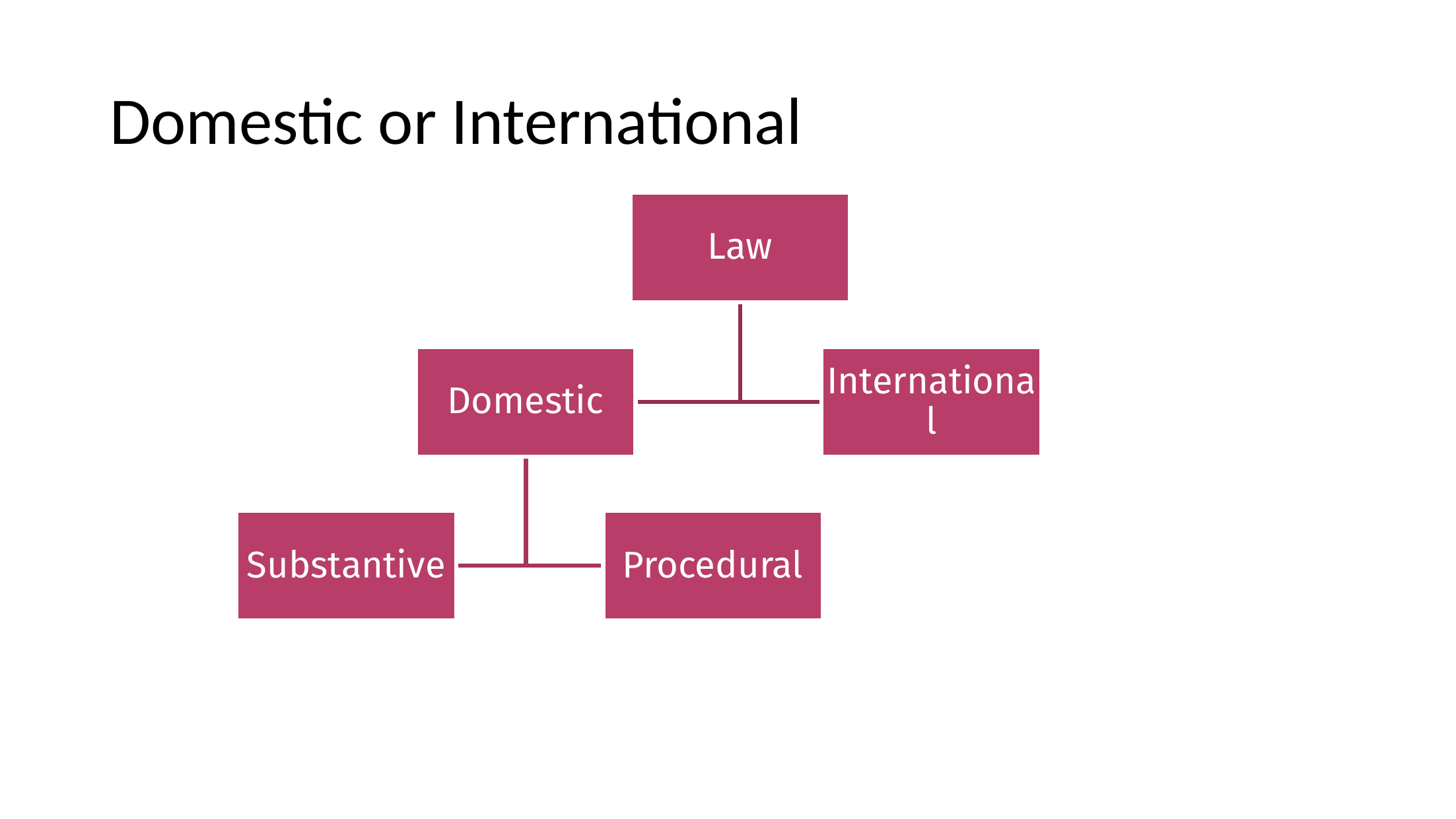

# Domestic or International
Law

Domestic
International

Substantive
Procedural